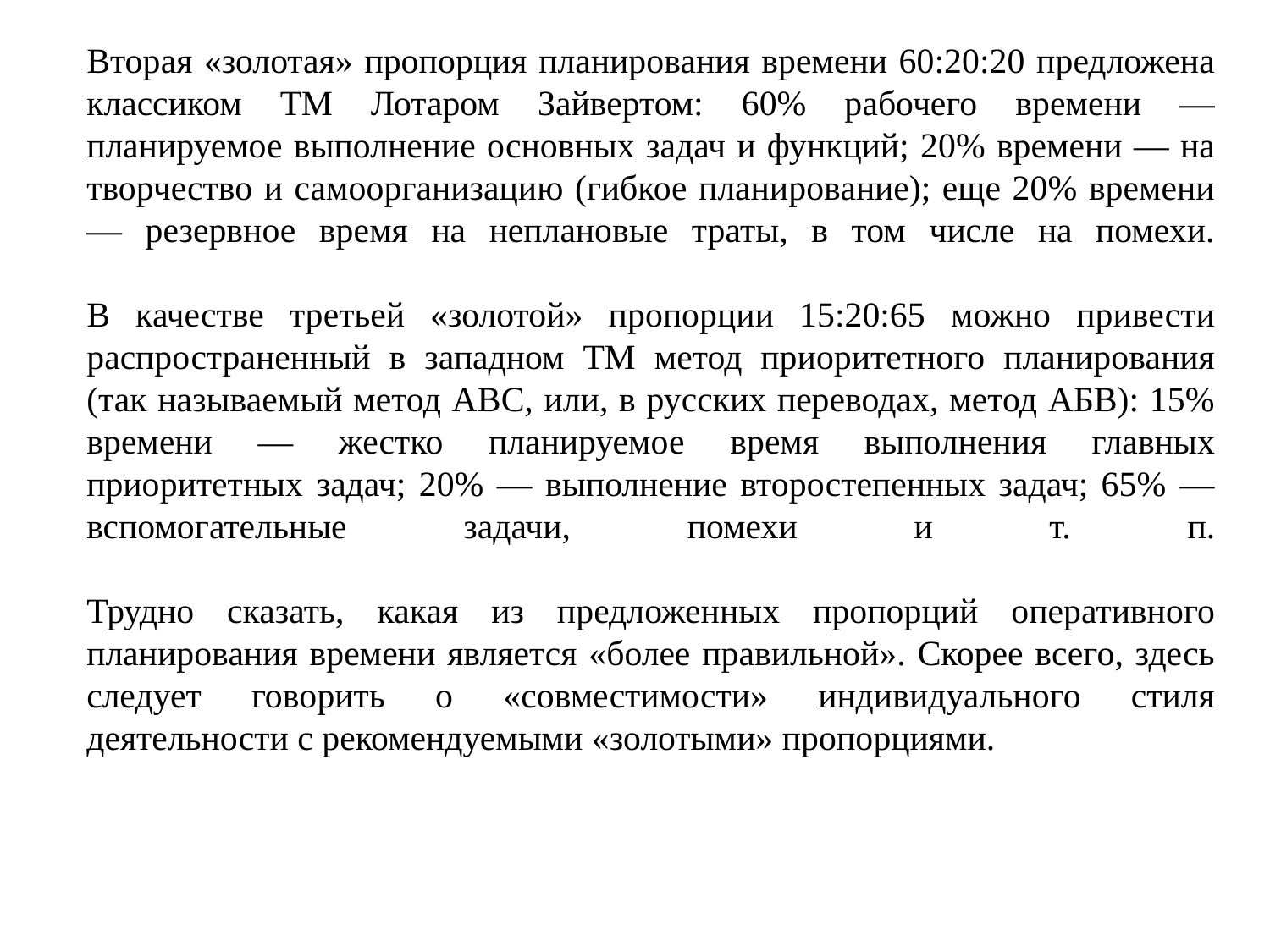

Вторая «золотая» пропорция планирования времени 60:20:20 предложена классиком ТМ Лотаром Зайвертом: 60% рабочего времени — планируемое выполнение основных задач и функций; 20% времени — на творчество и самоорганизацию (гибкое планирование); еще 20% времени — резервное время на неплановые траты, в том числе на помехи.
В качестве третьей «золотой» пропорции 15:20:65 можно привести распространенный в западном ТМ метод приоритетного планирования (так называемый метод ABC, или, в русских переводах, метод АБВ): 15% времени — жестко планируемое время выполнения главных приоритетных задач; 20% — выполнение второстепенных задач; 65% — вспомогательные задачи, помехи и т. п.
Трудно сказать, какая из предложенных пропорций оперативного планирования времени является «более правильной». Скорее всего, здесь следует говорить о «совместимости» индивидуального стиля деятельности с рекомендуемыми «золотыми» пропорциями.